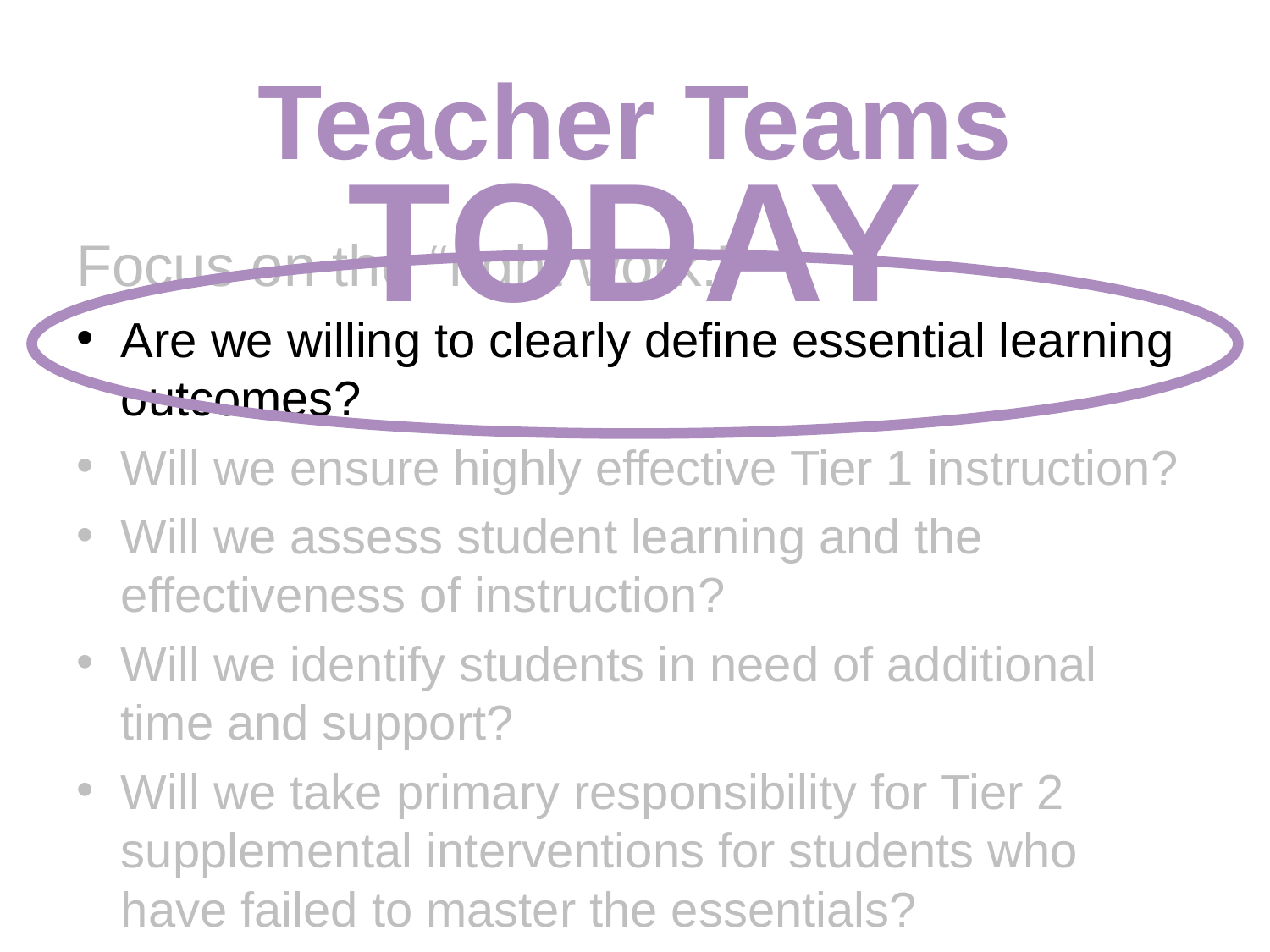

# Teacher Teams
TODAY
Focus on the “right work:”
Are we willing to clearly define essential learning outcomes?
Will we ensure highly effective Tier 1 instruction?
Will we assess student learning and the effectiveness of instruction?
Will we identify students in need of additional time and support?
Will we take primary responsibility for Tier 2 supplemental interventions for students who have failed to master the essentials?